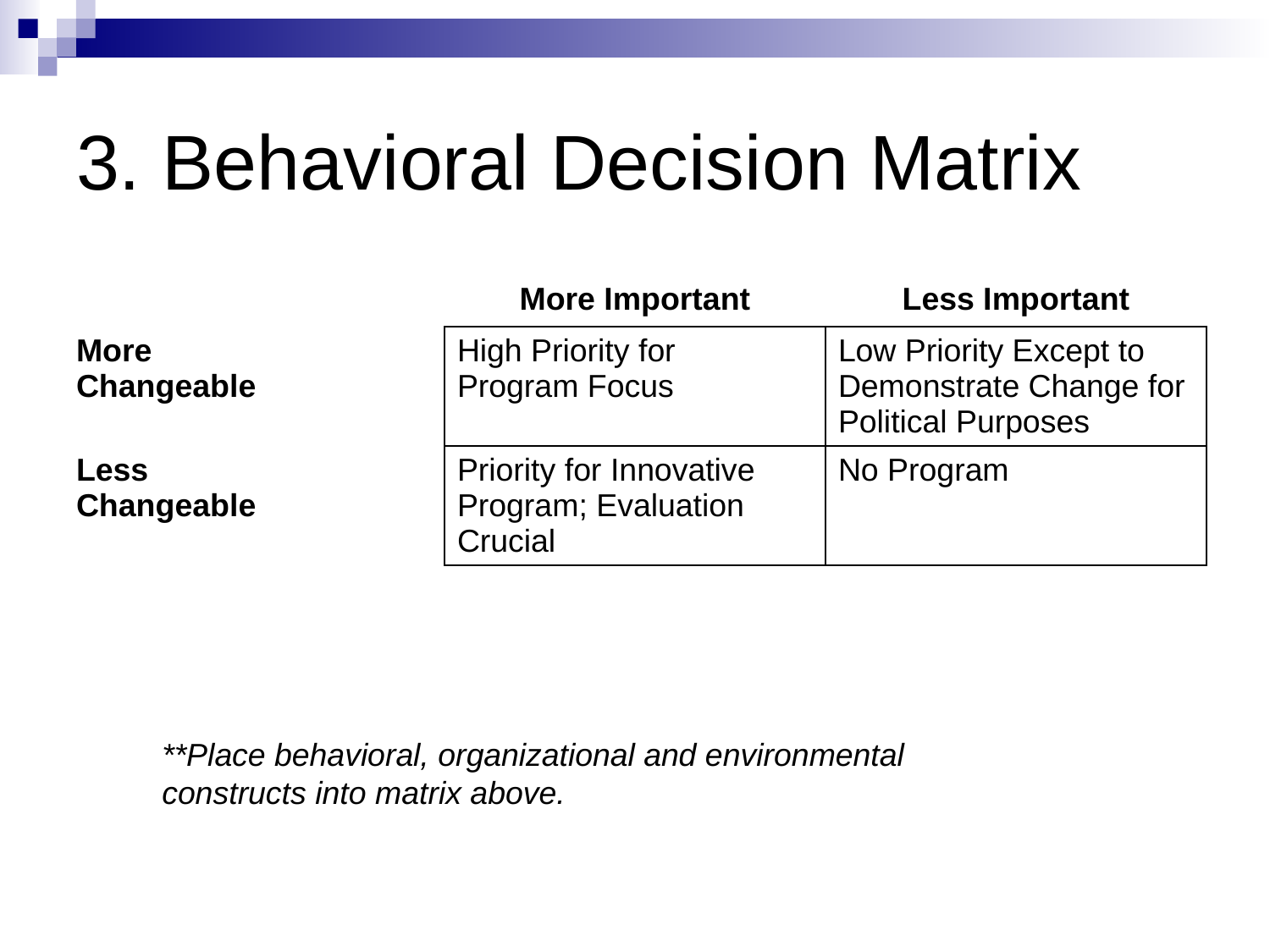

# 3. Behavioral Decision Matrix
|  | More Important | Less Important |
| --- | --- | --- |
| More Changeable | High Priority for Program Focus | Low Priority Except to Demonstrate Change for Political Purposes |
| Less Changeable | Priority for Innovative Program; Evaluation Crucial | No Program |
**Place behavioral, organizational and environmental constructs into matrix above.